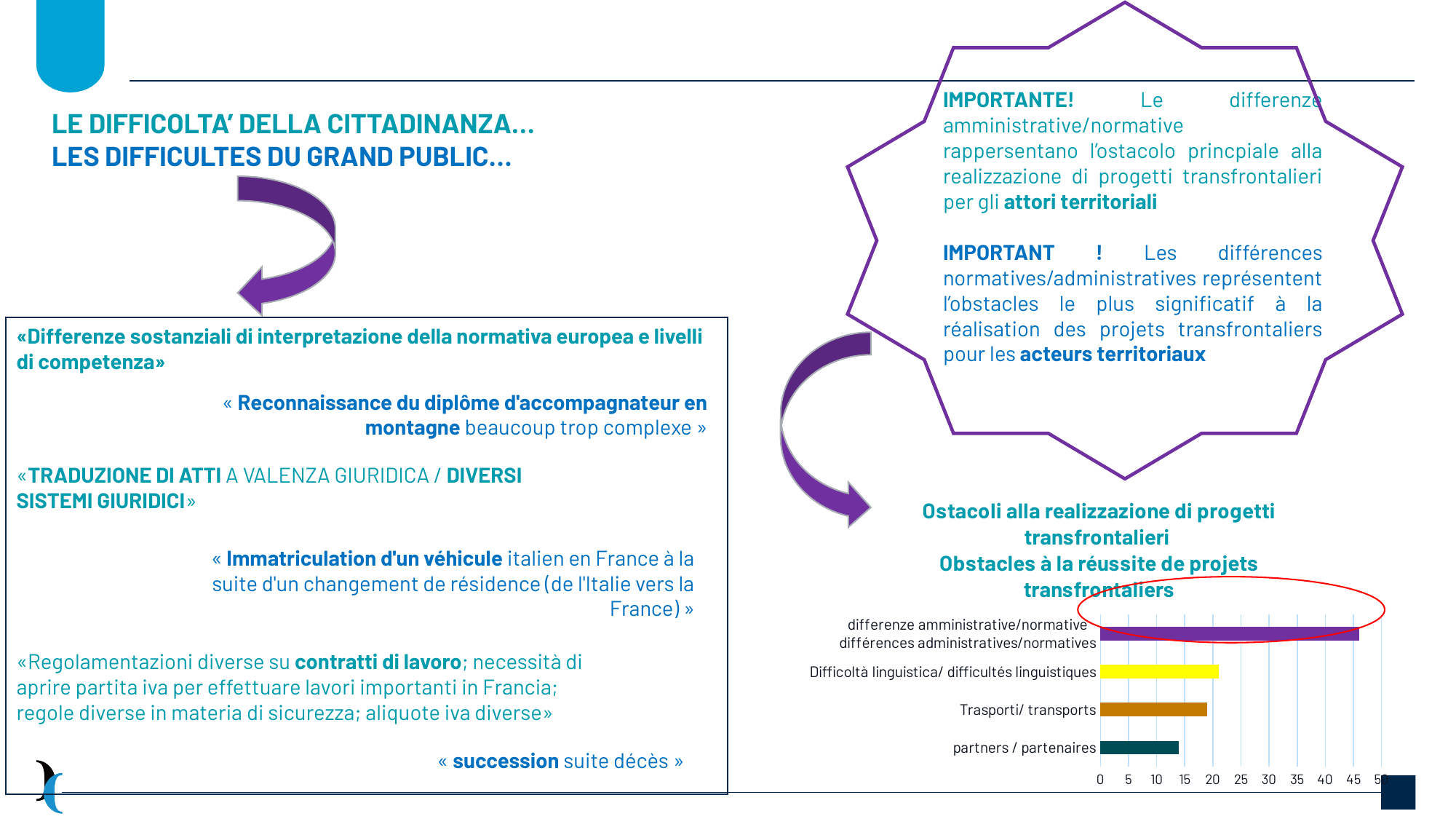

IMPORTANTE! Le differenze amministrative/normative rappersentano l’ostacolo princpiale alla realizzazione di progetti transfrontalieri per gli attori territoriali

IMPORTANT ! Les différences normatives/administratives représentent l’obstacles le plus significatif à la réalisation des projets transfrontaliers pour les acteurs territoriaux
LE DIFFICOLTA’ DELLA CITTADINANZA…
LES DIFFICULTES DU GRAND PUBLIC…

| «Differenze sostanziali di interpretazione della normativa europea e livelli di competenza» |
| --- |

« Reconnaissance du diplôme d'accompagnateur en montagne beaucoup trop complexe »

«TRADUZIONE DI ATTI A VALENZA GIURIDICA / DIVERSI SISTEMI GIURIDICI»

### Chart: Ostacoli alla realizzazione di progetti transfrontalieri Obstacles à la réussite de projets transfrontaliers

| Category |  |
|---|---|
| partners / partenaires | 14.0 |
| Trasporti/ transports | 19.0 |
| Difficoltà linguistica/ difficultés linguistiques | 21.0 |
| differenze amministrative/normative différences administratives/normatives | 46.0 |
« Immatriculation d'un véhicule italien en France à la suite d'un changement de résidence (de l'Italie vers la France) »

«Regolamentazioni diverse su contratti di lavoro; necessità di aprire partita iva per effettuare lavori importanti in Francia; regole diverse in materia di sicurezza; aliquote iva diverse»

« succession suite décès »